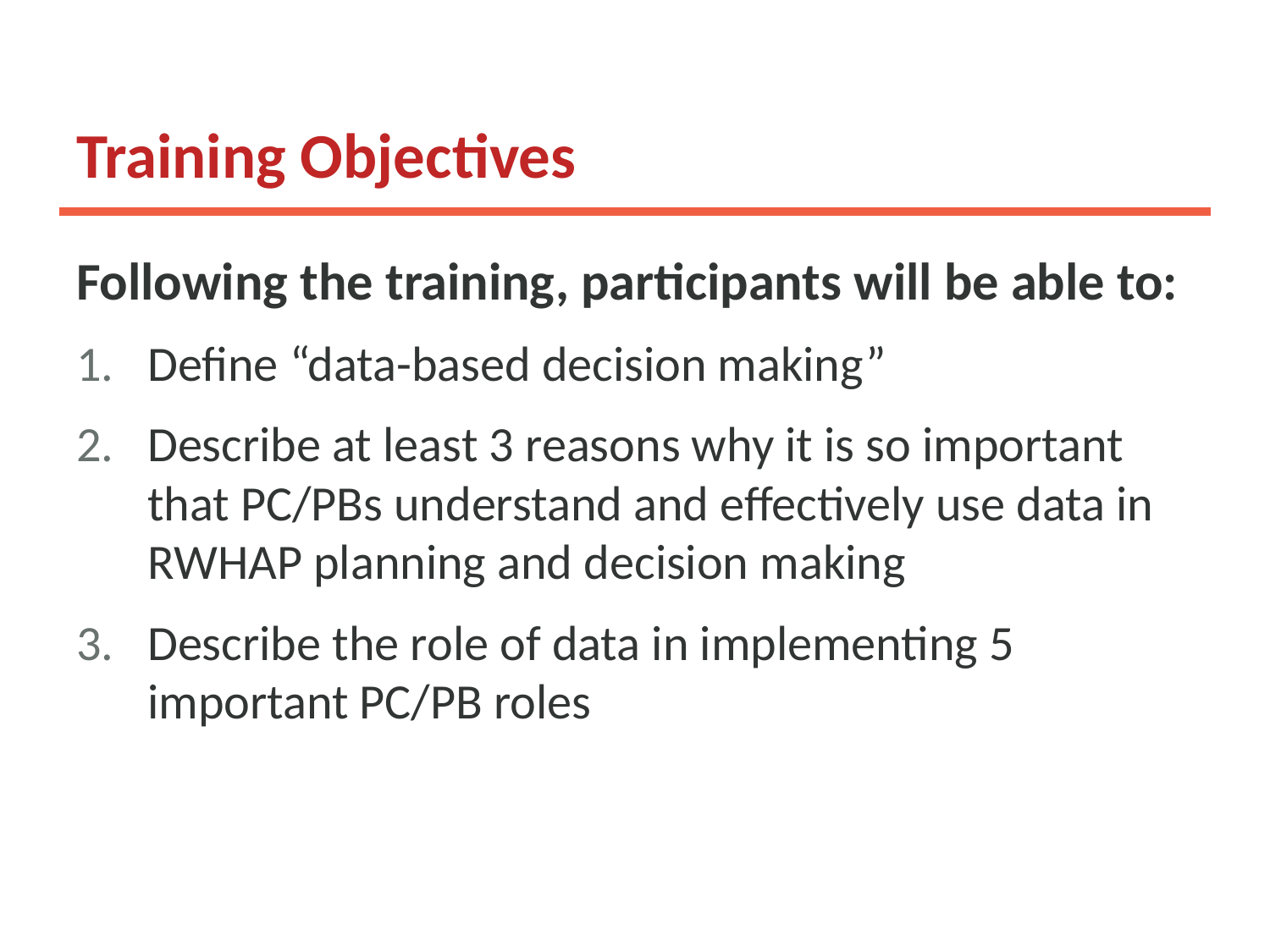

# Training Objectives
Following the training, participants will be able to:
Define “data-based decision making”
Describe at least 3 reasons why it is so important that PC/PBs understand and effectively use data in RWHAP planning and decision making
Describe the role of data in implementing 5 important PC/PB roles